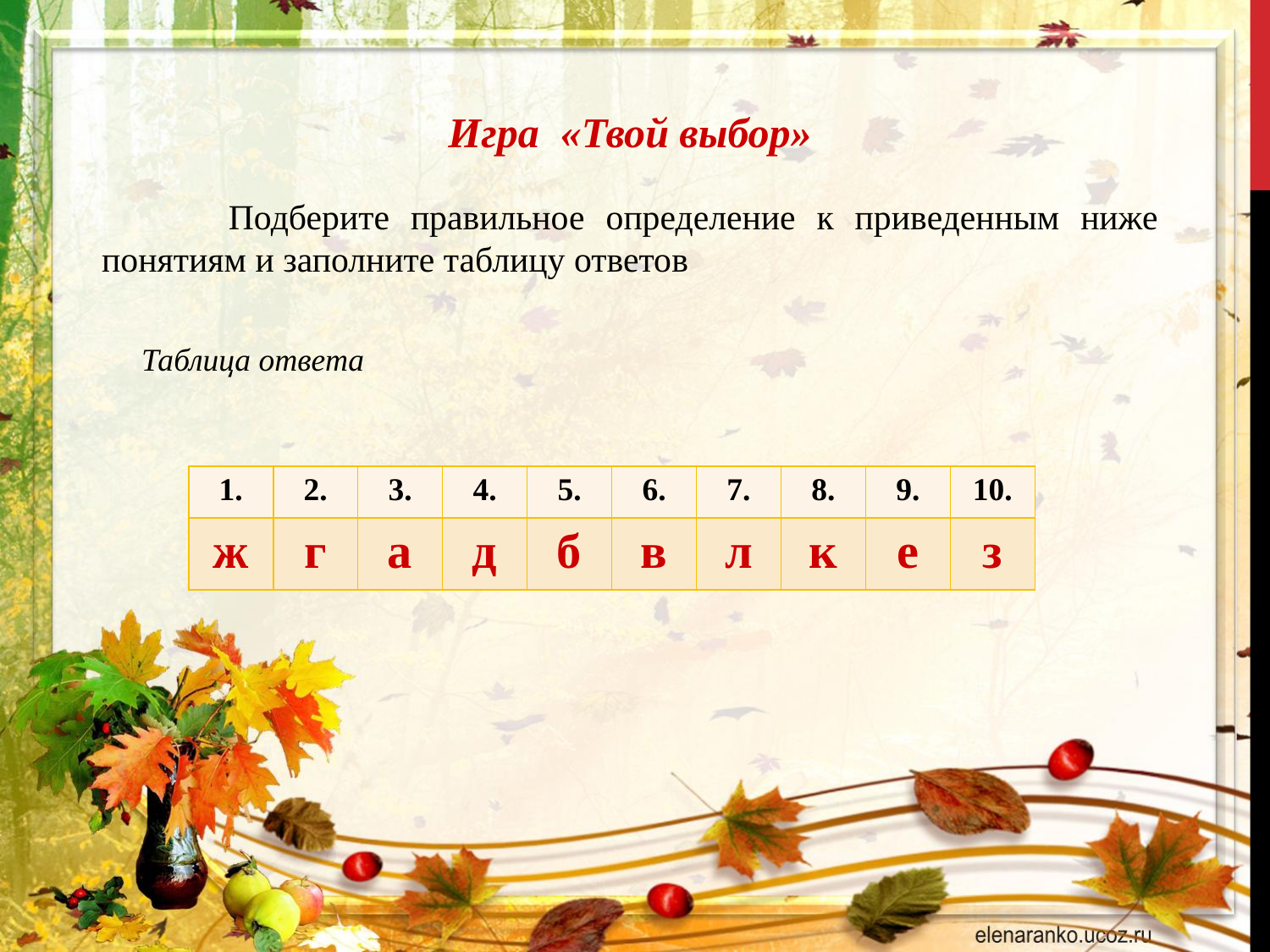

Игра  «Твой выбор»

      Подберите правильное определение к приведенным ниже понятиям и заполните таблицу ответов

Таблица ответа

| 1. | 2. | 3. | 4. | 5. | 6. | 7. | 8. | 9. | 10. |
| --- | --- | --- | --- | --- | --- | --- | --- | --- | --- |
| ж | г | а | д | б | в | л | к | е | з |